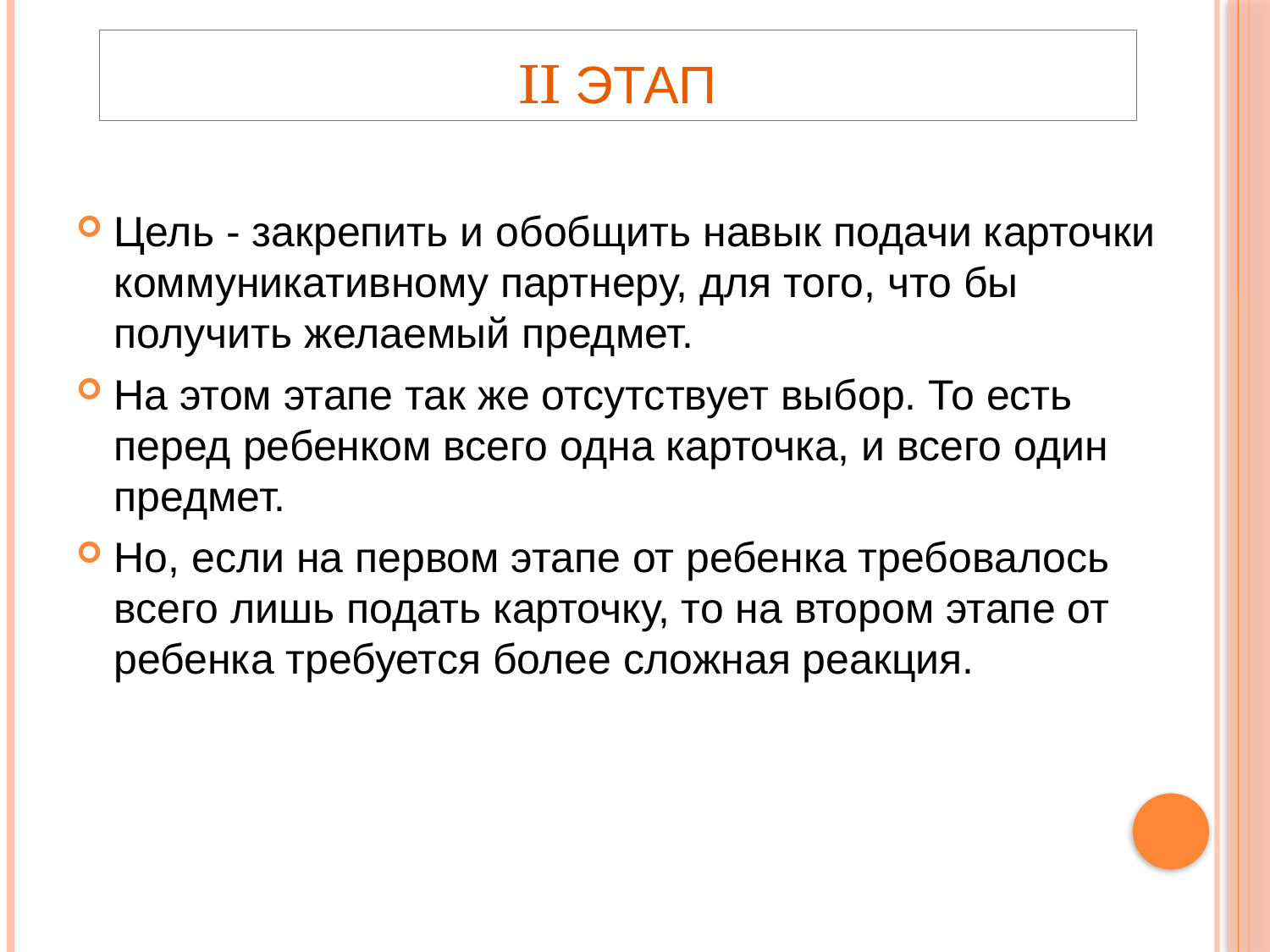

# II этап
Цель - закрепить и обобщить навык подачи карточки коммуникативному партнеру, для того, что бы получить желаемый предмет.
На этом этапе так же отсутствует выбор. То есть перед ребенком всего одна карточка, и всего один предмет.
Но, если на первом этапе от ребенка требовалось всего лишь подать карточку, то на втором этапе от ребенка требуется более сложная реакция.